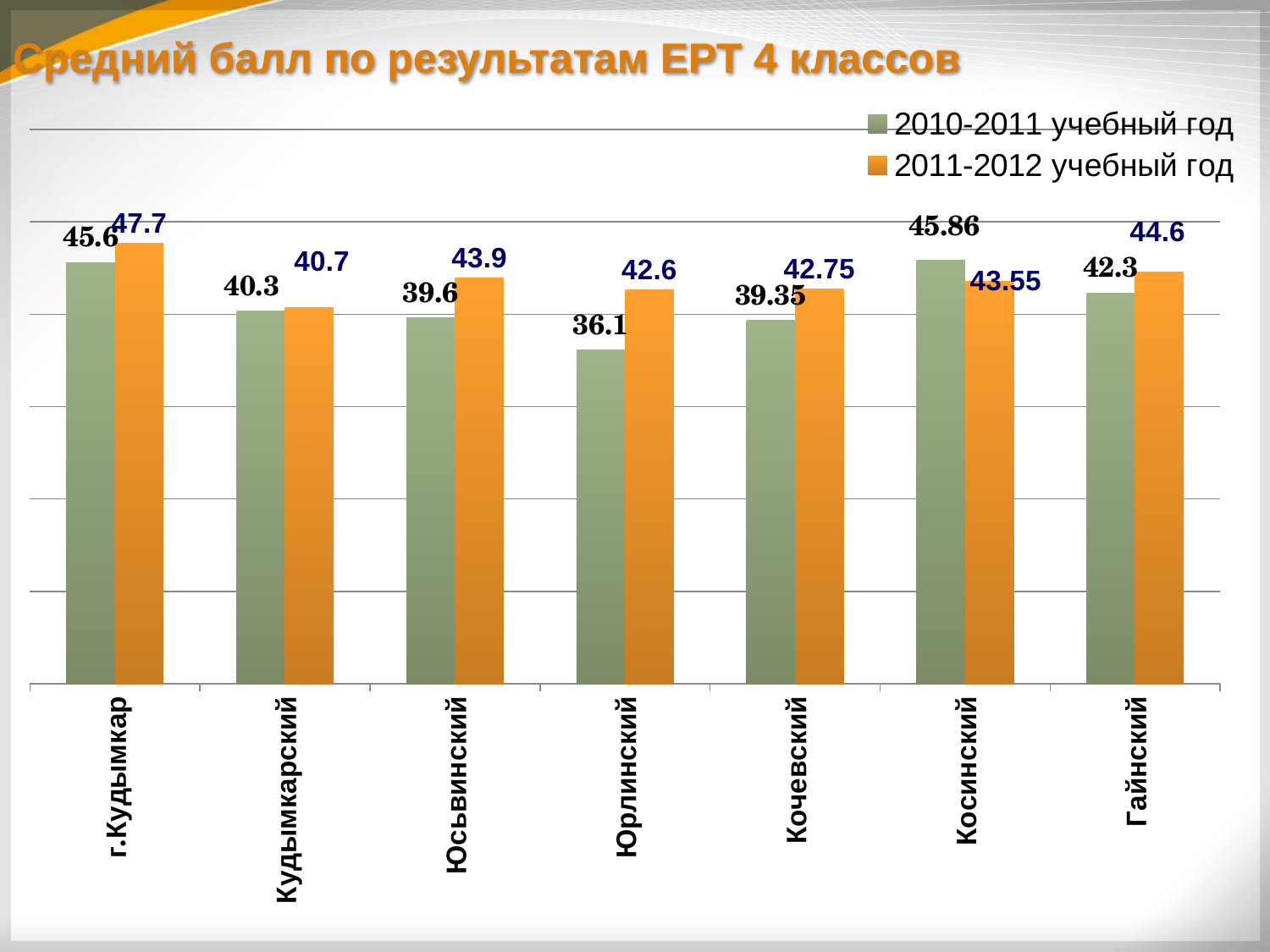

# Средний балл по результатам ЕРТ 4 классов

### Chart

| Category | 2010-2011 учебный год | 2011-2012 учебный год |
|---|---|---|
| г.Кудымкар | 45.6 | 47.7 |
| Кудымкарский | 40.300000000000004 | 40.7 |
| Юсьвинский | 39.6 | 43.9 |
| Юрлинский | 36.1 | 42.6 |
| Кочевский | 39.349999999999994 | 42.75 |
| Косинский | 45.86 | 43.55 |
| Гайнский | 42.3 | 44.6 |